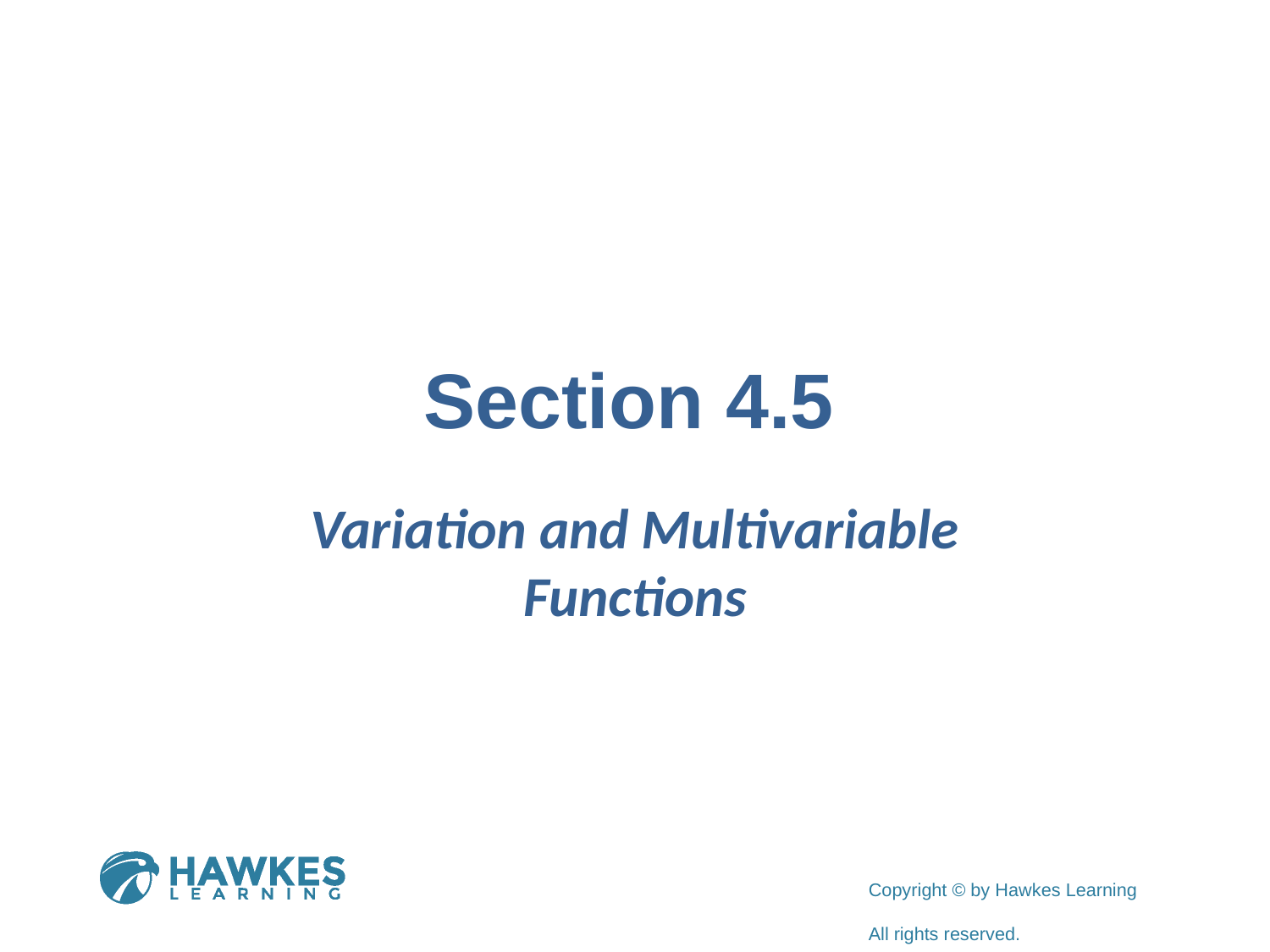

# Section 4.5
Variation and Multivariable Functions